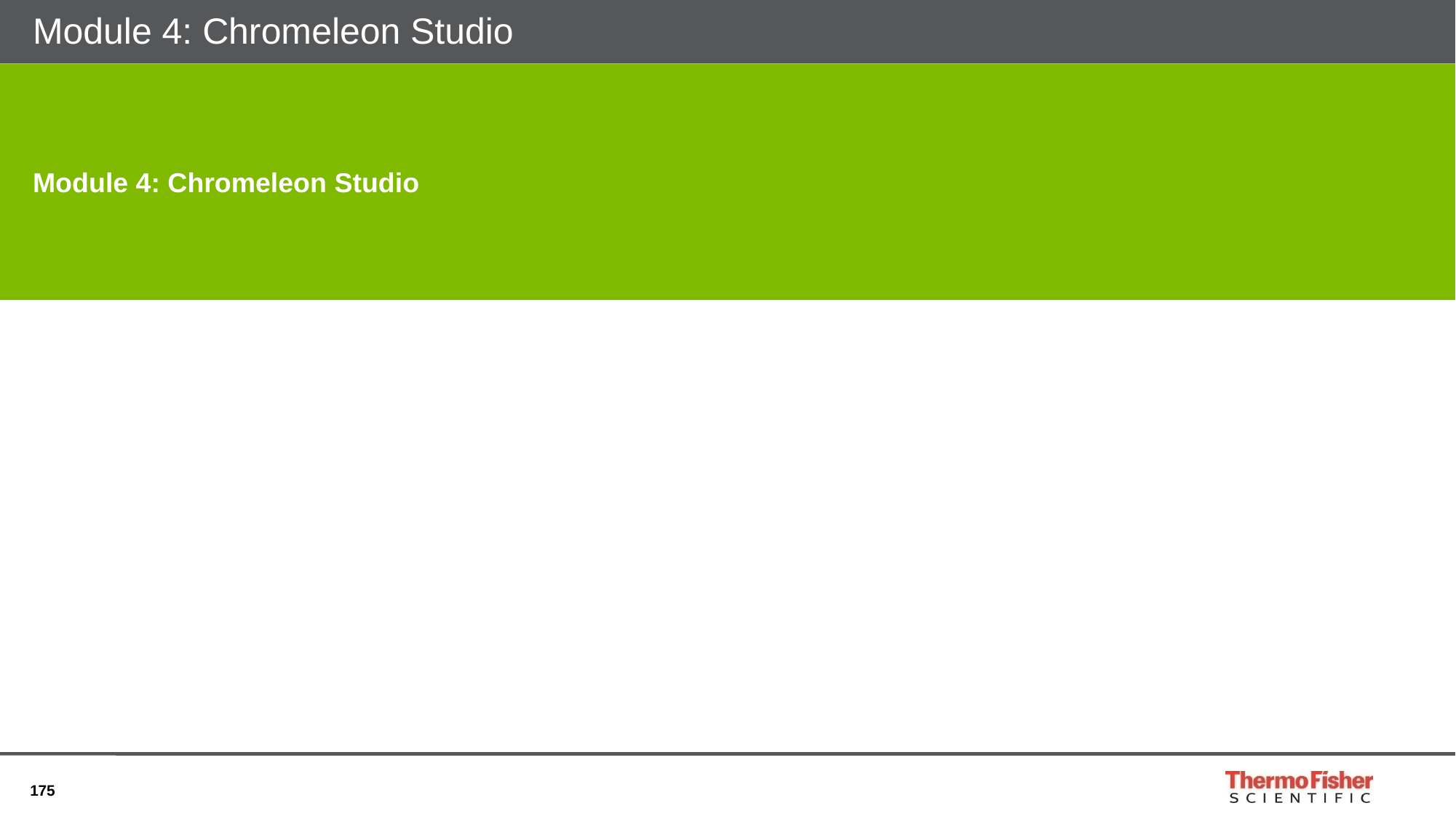

# Module 4: Chromeleon Studio
Module 4: Chromeleon Studio